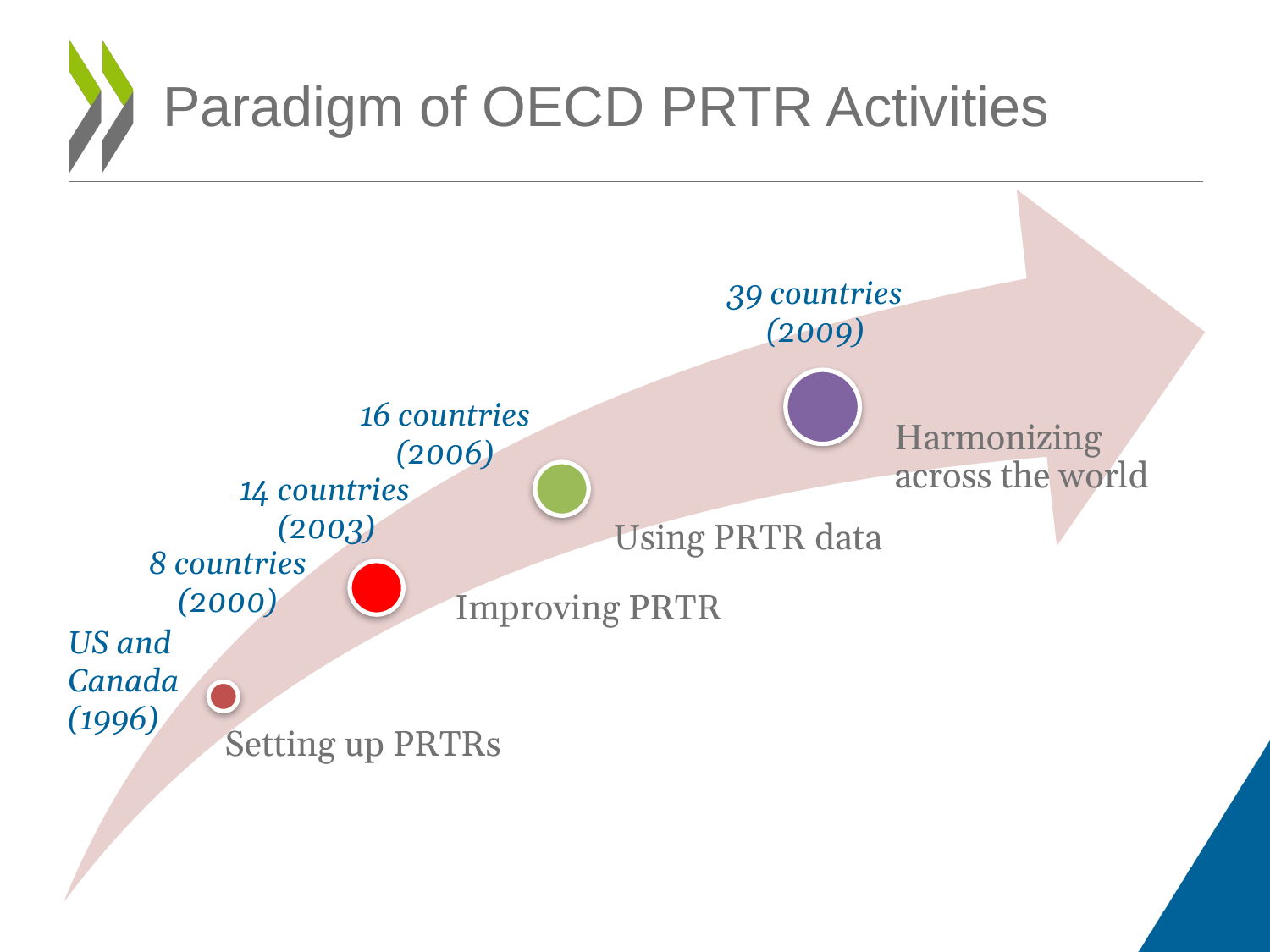

# Paradigm of OECD PRTR Activities
Setting up PRTRs
Improving PRTR
Harmonizing across the world
39 countries
(2009)
16 countries
(2006)
14 countries
(2003)

Using PRTR data
8 countries (2000)

US and Canada
(1996)